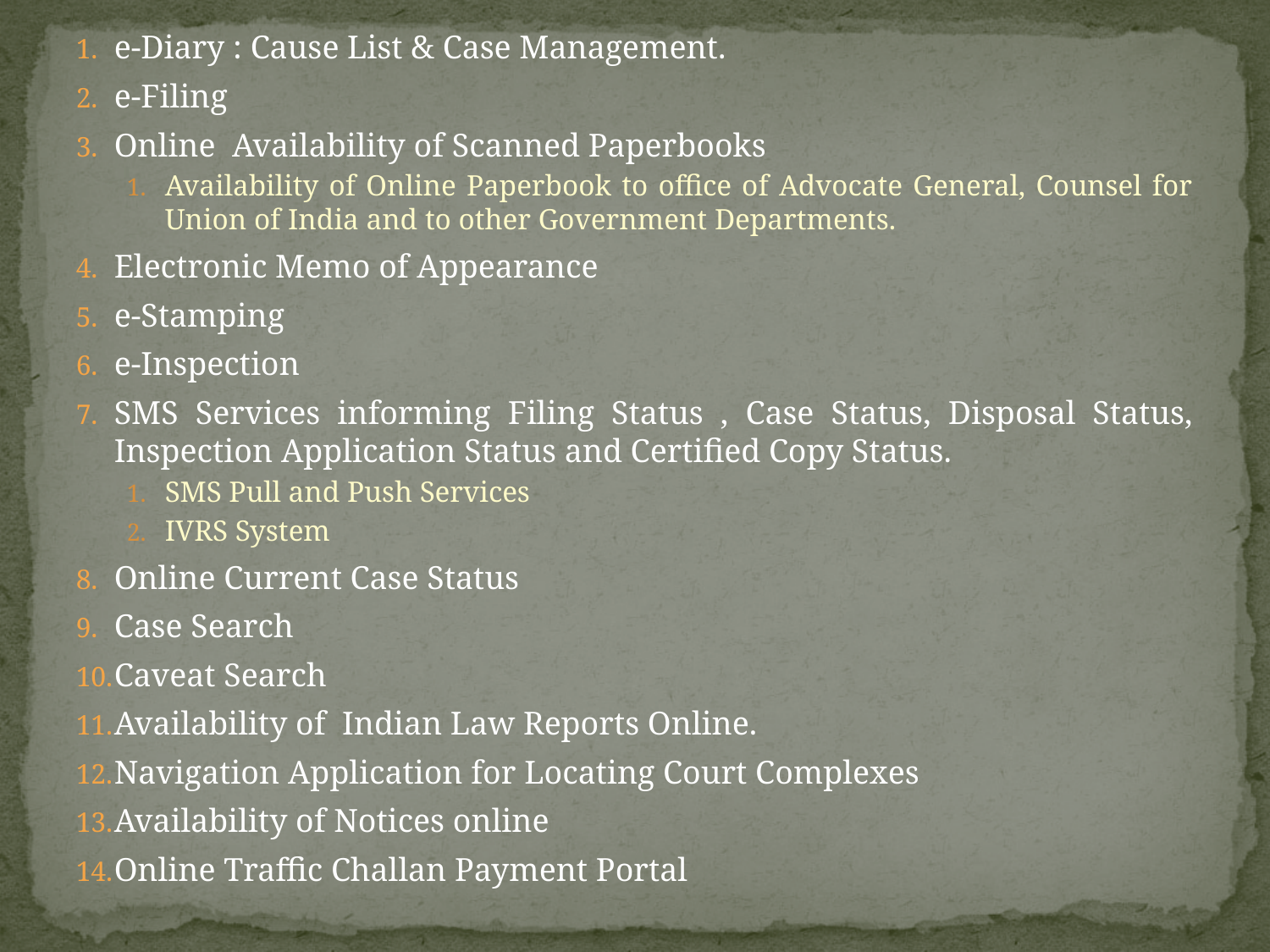

e-Diary : Cause List & Case Management.
e-Filing
Online  Availability of Scanned Paperbooks
Availability of Online Paperbook to office of Advocate General, Counsel for Union of India and to other Government Departments.
Electronic Memo of Appearance
e-Stamping
e-Inspection
SMS Services informing Filing Status , Case Status, Disposal Status, Inspection Application Status and Certified Copy Status.
SMS Pull and Push Services
IVRS System
Online Current Case Status
Case Search
Caveat Search
Availability of  Indian Law Reports Online.
Navigation Application for Locating Court Complexes
Availability of Notices online
Online Traffic Challan Payment Portal